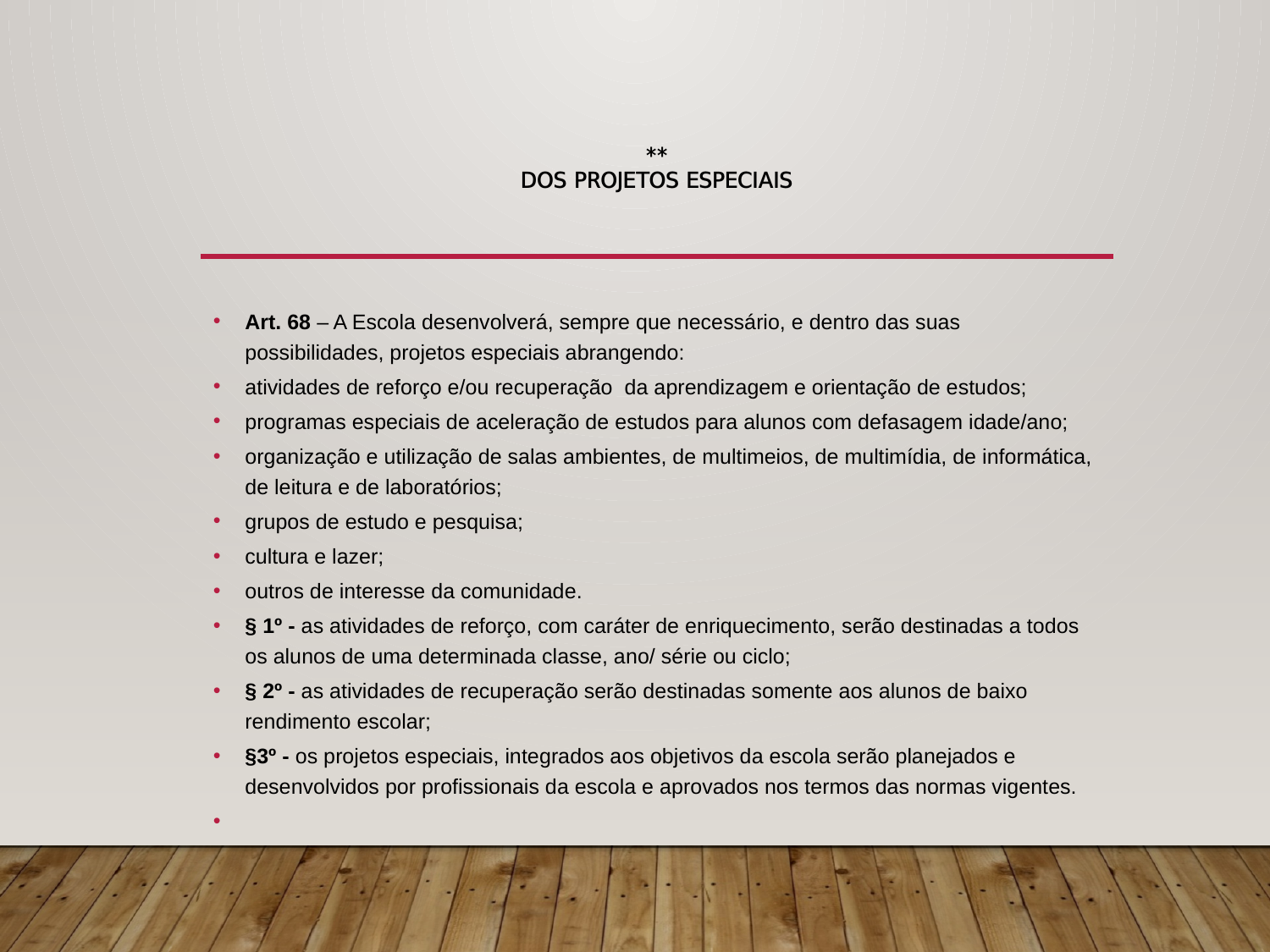

# ** Dos Projetos Especiais

Art. 68 – A Escola desenvolverá, sempre que necessário, e dentro das suas possibilidades, projetos especiais abrangendo:
atividades de reforço e/ou recuperação  da aprendizagem e orientação de estudos;
programas especiais de aceleração de estudos para alunos com defasagem idade/ano;
organização e utilização de salas ambientes, de multimeios, de multimídia, de informática, de leitura e de laboratórios;
grupos de estudo e pesquisa;
cultura e lazer;
outros de interesse da comunidade.
§ 1º - as atividades de reforço, com caráter de enriquecimento, serão destinadas a todos os alunos de uma determinada classe, ano/ série ou ciclo;
§ 2º - as atividades de recuperação serão destinadas somente aos alunos de baixo rendimento escolar;
§3º - os projetos especiais, integrados aos objetivos da escola serão planejados e desenvolvidos por profissionais da escola e aprovados nos termos das normas vigentes.